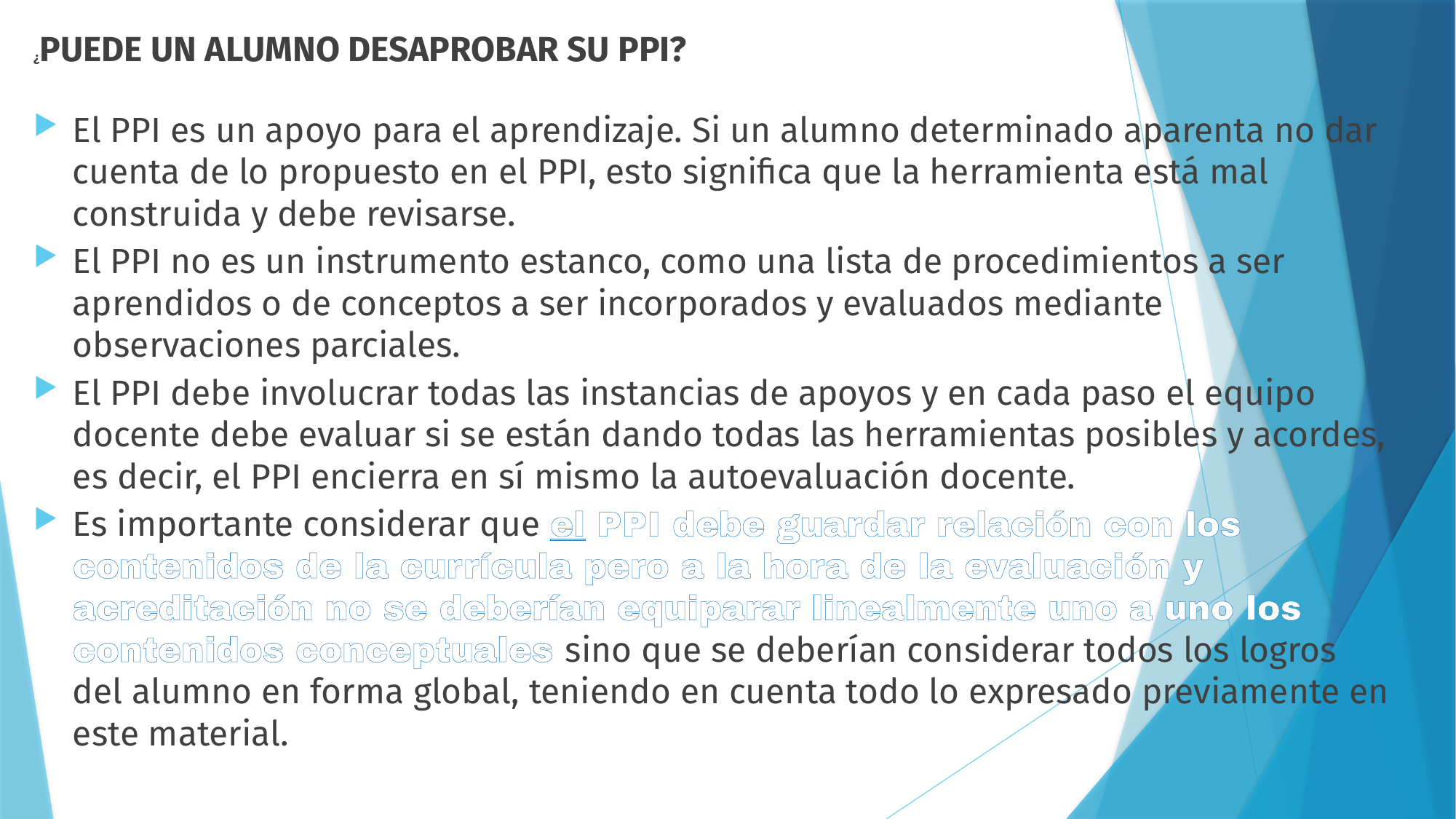

¿PUEDE UN ALUMNO DESAPROBAR SU PPI?

El PPI es un apoyo para el aprendizaje. Si un alumno determinado aparenta no dar cuenta de lo propuesto en el PPI, esto significa que la herramienta está mal construida y debe revisarse.
El PPI no es un instrumento estanco, como una lista de procedimientos a ser aprendidos o de conceptos a ser incorporados y evaluados mediante observaciones parciales.
El PPI debe involucrar todas las instancias de apoyos y en cada paso el equipo docente debe evaluar si se están dando todas las herramientas posibles y acordes, es decir, el PPI encierra en sí mismo la autoevaluación docente.
Es importante considerar que el PPI debe guardar relación con los contenidos de la currícula pero a la hora de la evaluación y acreditación no se deberían equiparar linealmente uno a uno los contenidos conceptuales sino que se deberían considerar todos los logros del alumno en forma global, teniendo en cuenta todo lo expresado previamente en este material.